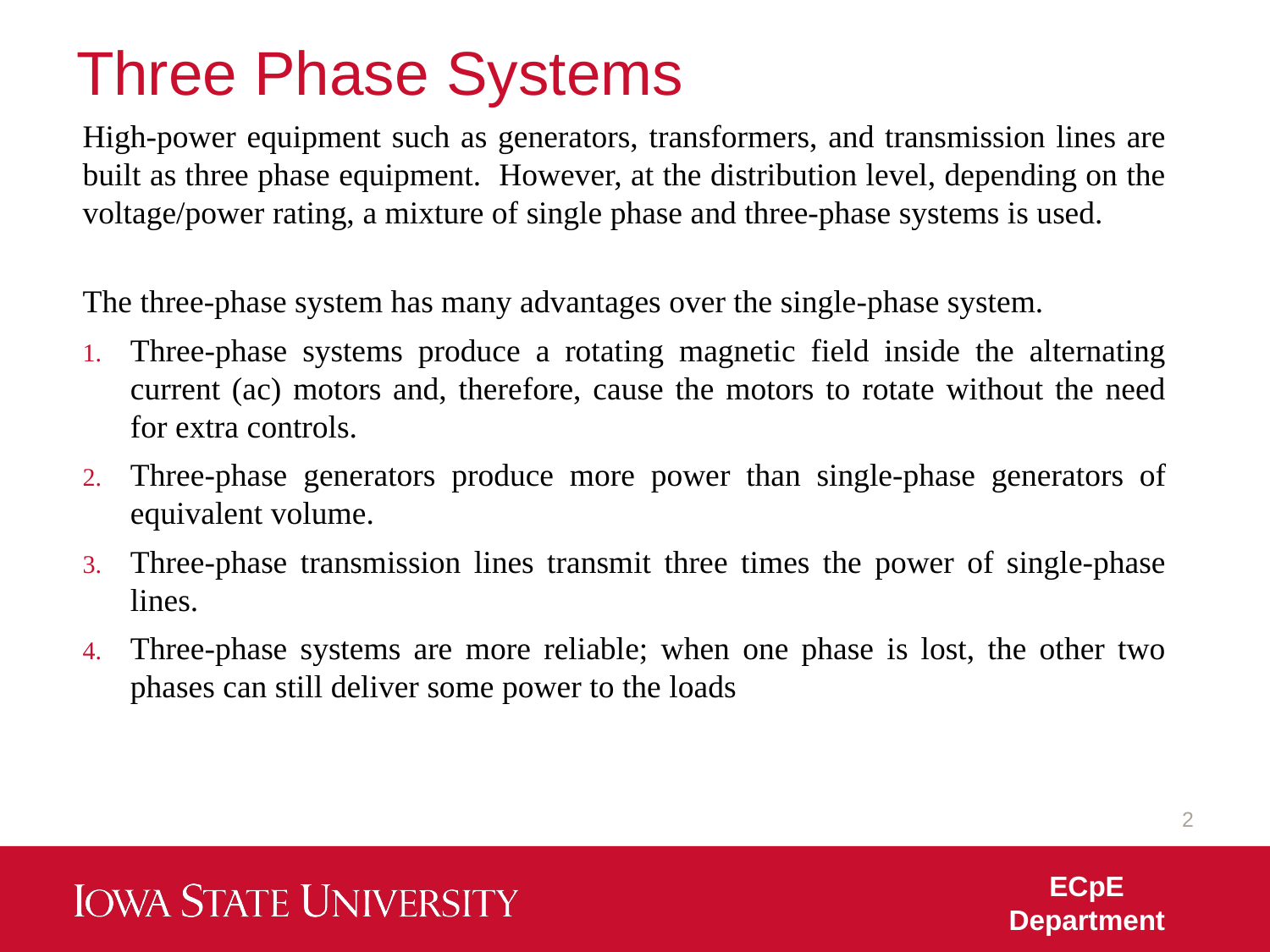

# Three Phase Systems
High-power equipment such as generators, transformers, and transmission lines are built as three phase equipment.  However, at the distribution level, depending on the voltage/power rating, a mixture of single phase and three-phase systems is used.

The three-phase system has many advantages over the single-phase system.
Three-phase systems produce a rotating magnetic field inside the alternating current (ac) motors and, therefore, cause the motors to rotate without the need for extra controls.
Three-phase generators produce more power than single-phase generators of equivalent volume.
Three-phase transmission lines transmit three times the power of single-phase lines.
Three-phase systems are more reliable; when one phase is lost, the other two phases can still deliver some power to the loads

2
ECpE Department